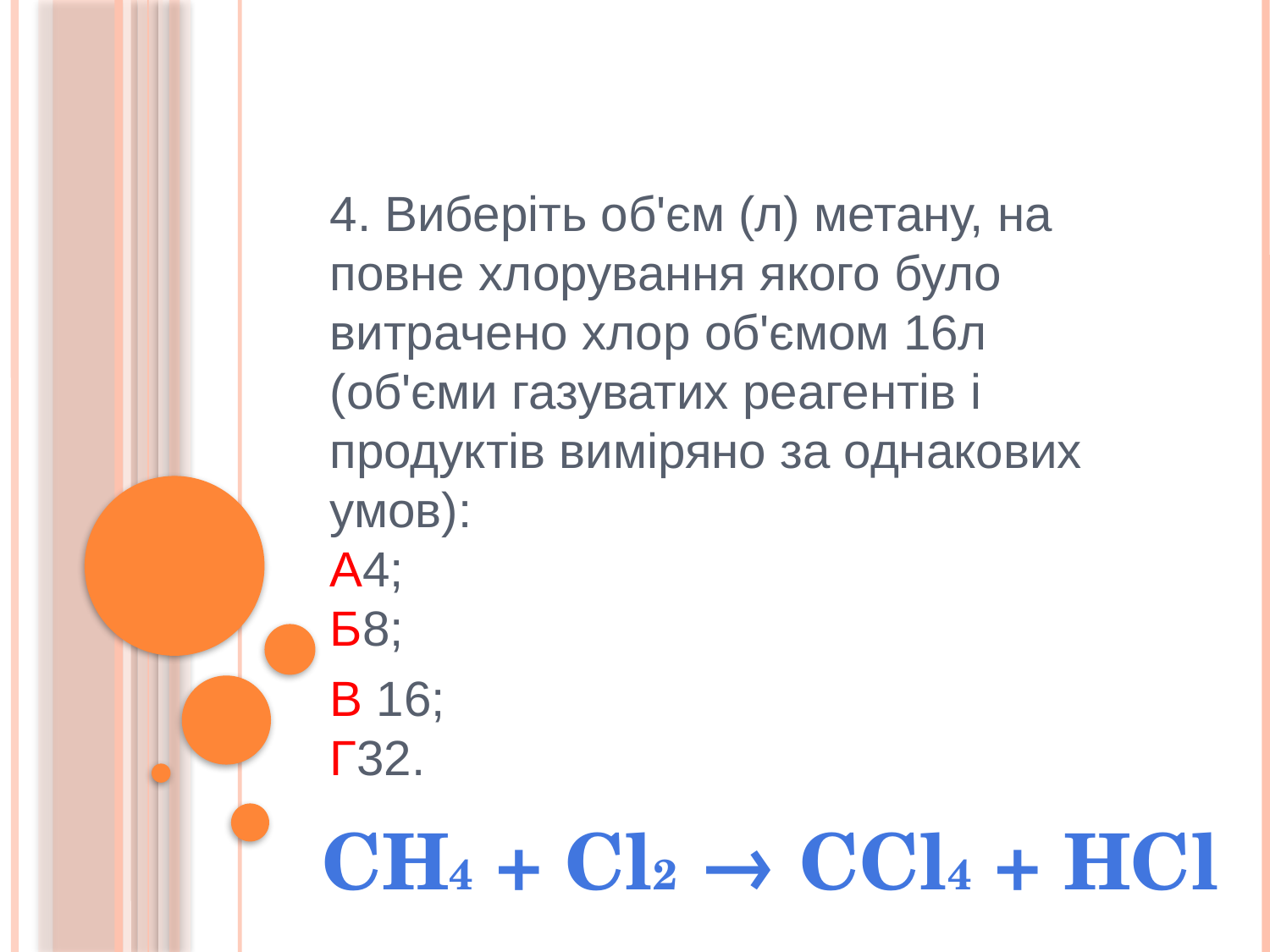

4. Виберіть об'єм (л) метану, на повне хлорування якого було витрачено хлор об'ємом 16л (об'єми газуватих реагентів і продуктів виміряно за однакових умов):
А4;
Б8;
В 16;
Г32.

CH4 + Cl2 → CCl4 + HCl